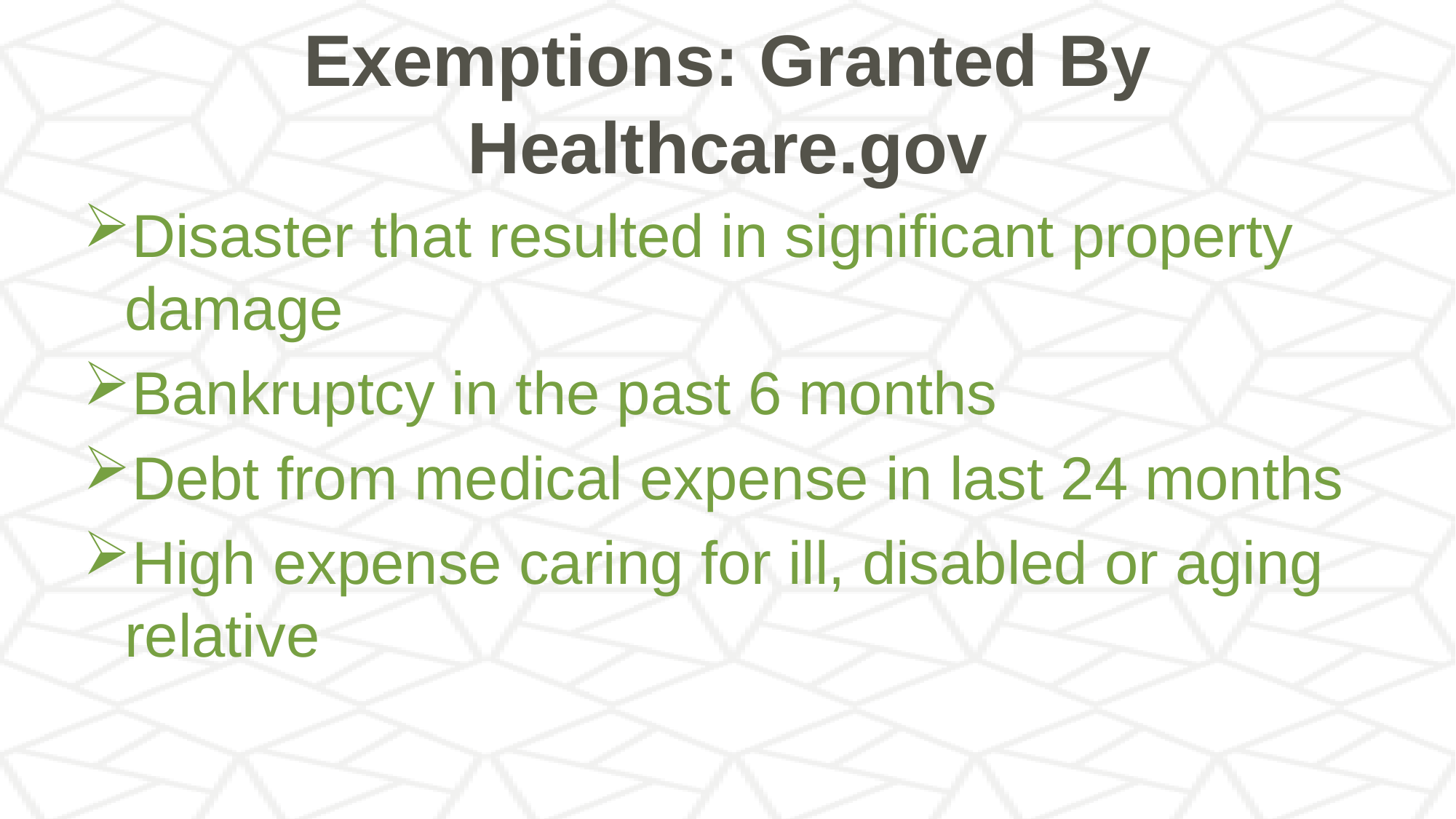

# Exemptions: Granted By Healthcare.gov
Disaster that resulted in significant property damage
Bankruptcy in the past 6 months
Debt from medical expense in last 24 months
High expense caring for ill, disabled or aging relative